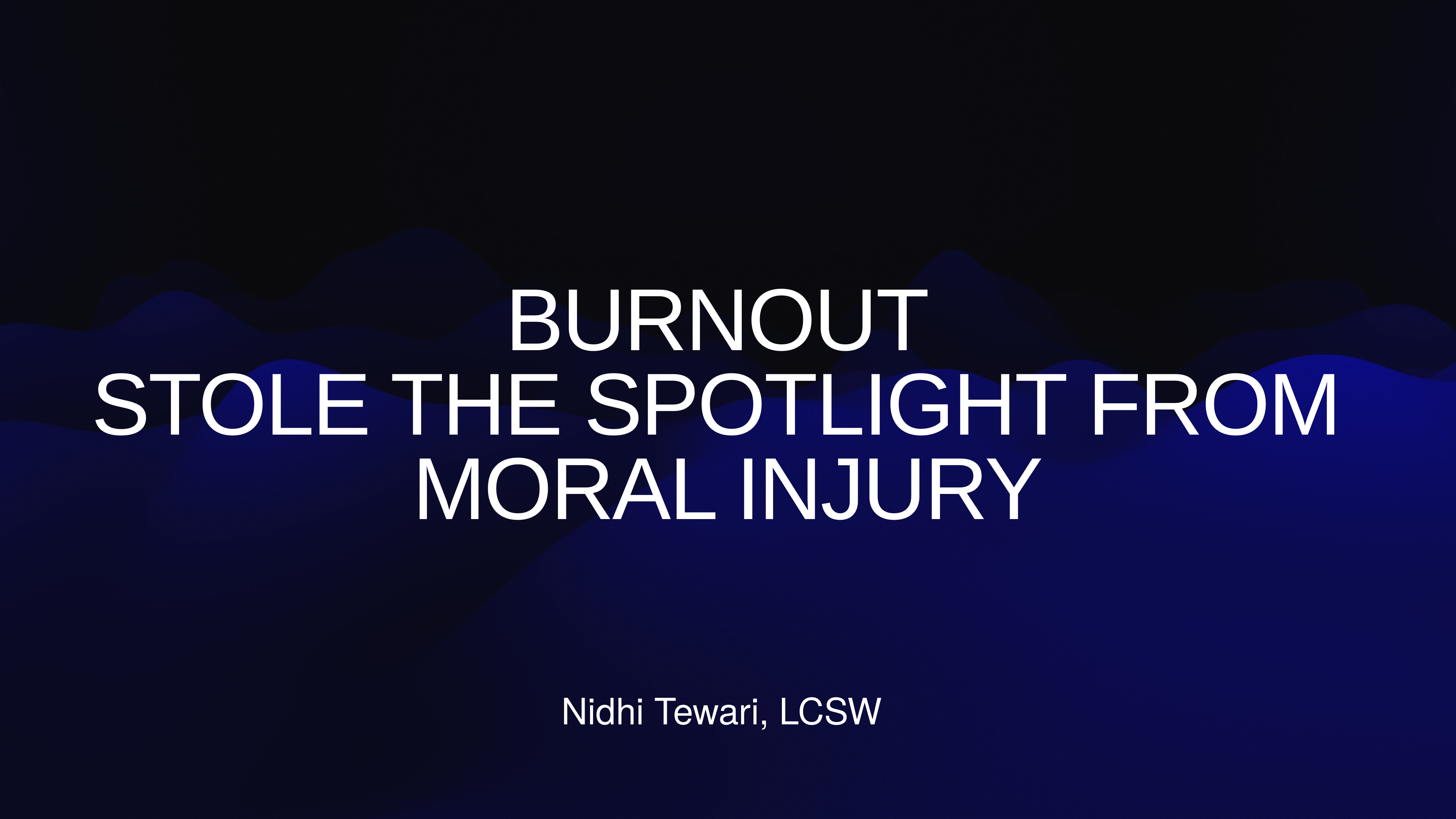

BURNOUT
STOLE THE SPOTLIGHT FROM
MORAL INJURY
Nidhi Tewari, LCSW